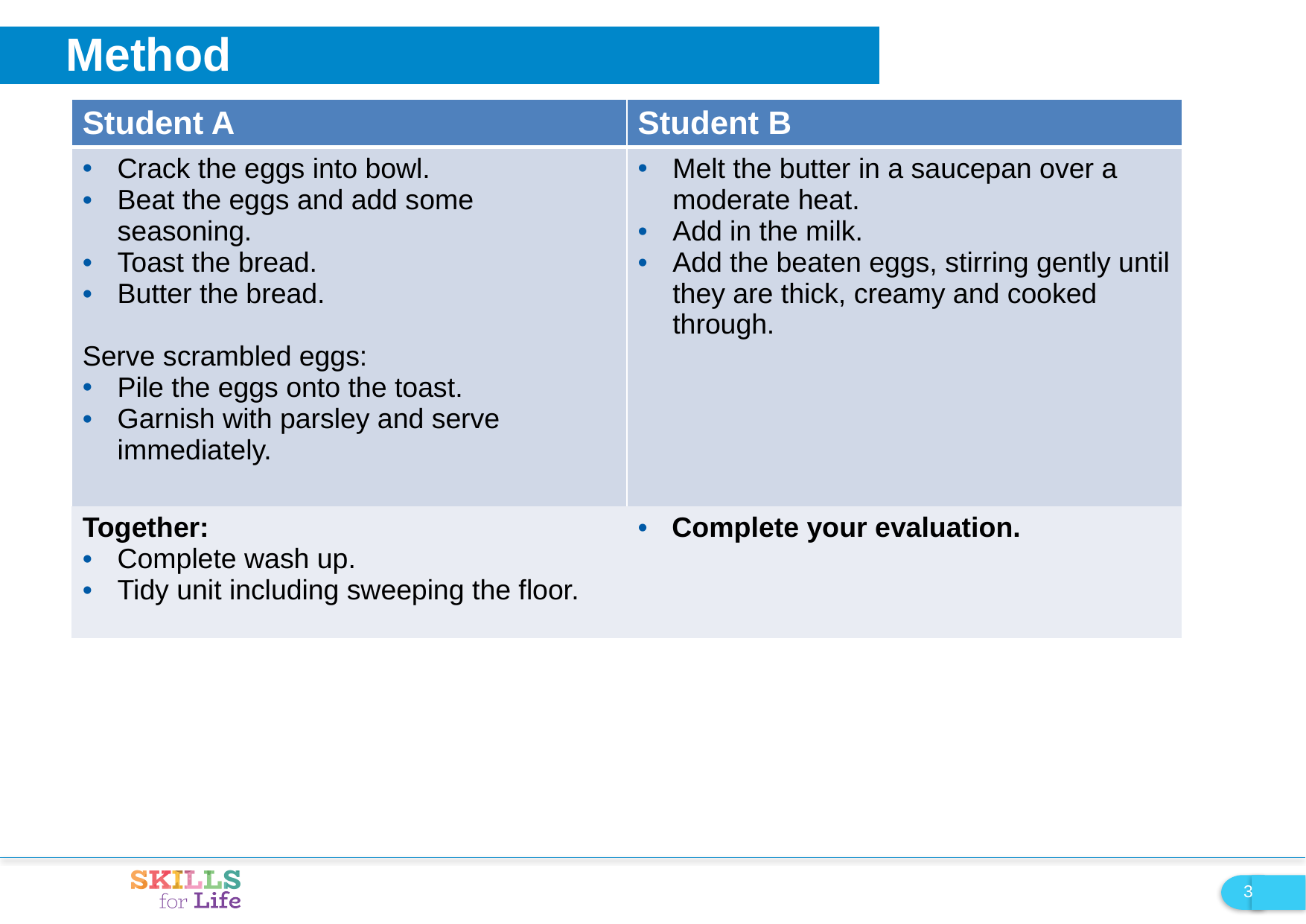

Method
| Student A | Student B |
| --- | --- |
| Crack the eggs into bowl. Beat the eggs and add some seasoning. Toast the bread. Butter the bread. Serve scrambled eggs: Pile the eggs onto the toast. Garnish with parsley and serve immediately. | Melt the butter in a saucepan over a moderate heat. Add in the milk. Add the beaten eggs, stirring gently until they are thick, creamy and cooked through. |
| Together: Complete wash up. Tidy unit including sweeping the floor. | Complete your evaluation. |